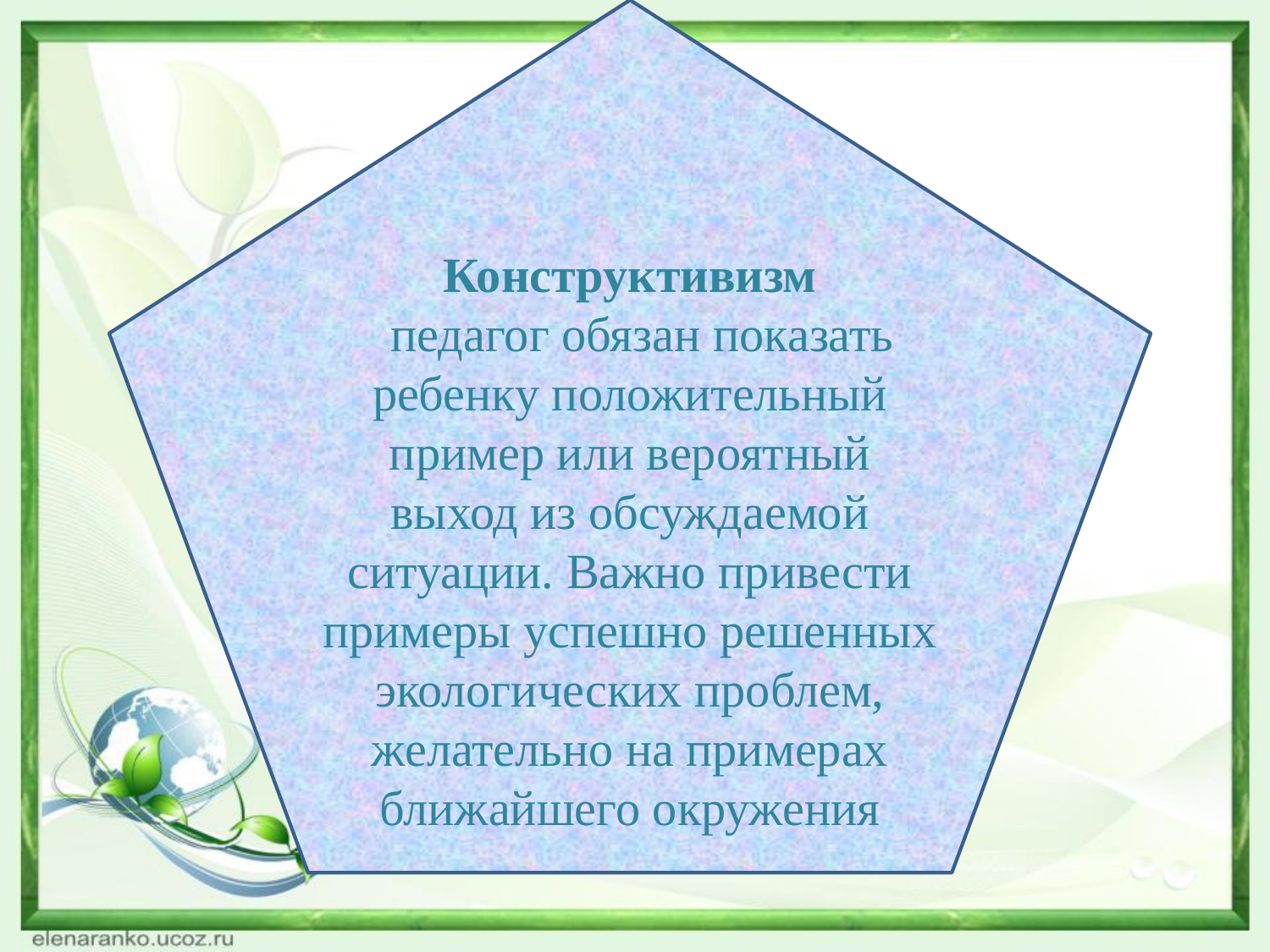

Конструктивизм
  педагог обязан показать ребенку положительный пример или вероятный выход из обсуждаемой ситуации. Важно привести примеры успешно решенных экологических проблем, желательно на примерах ближайшего окружения